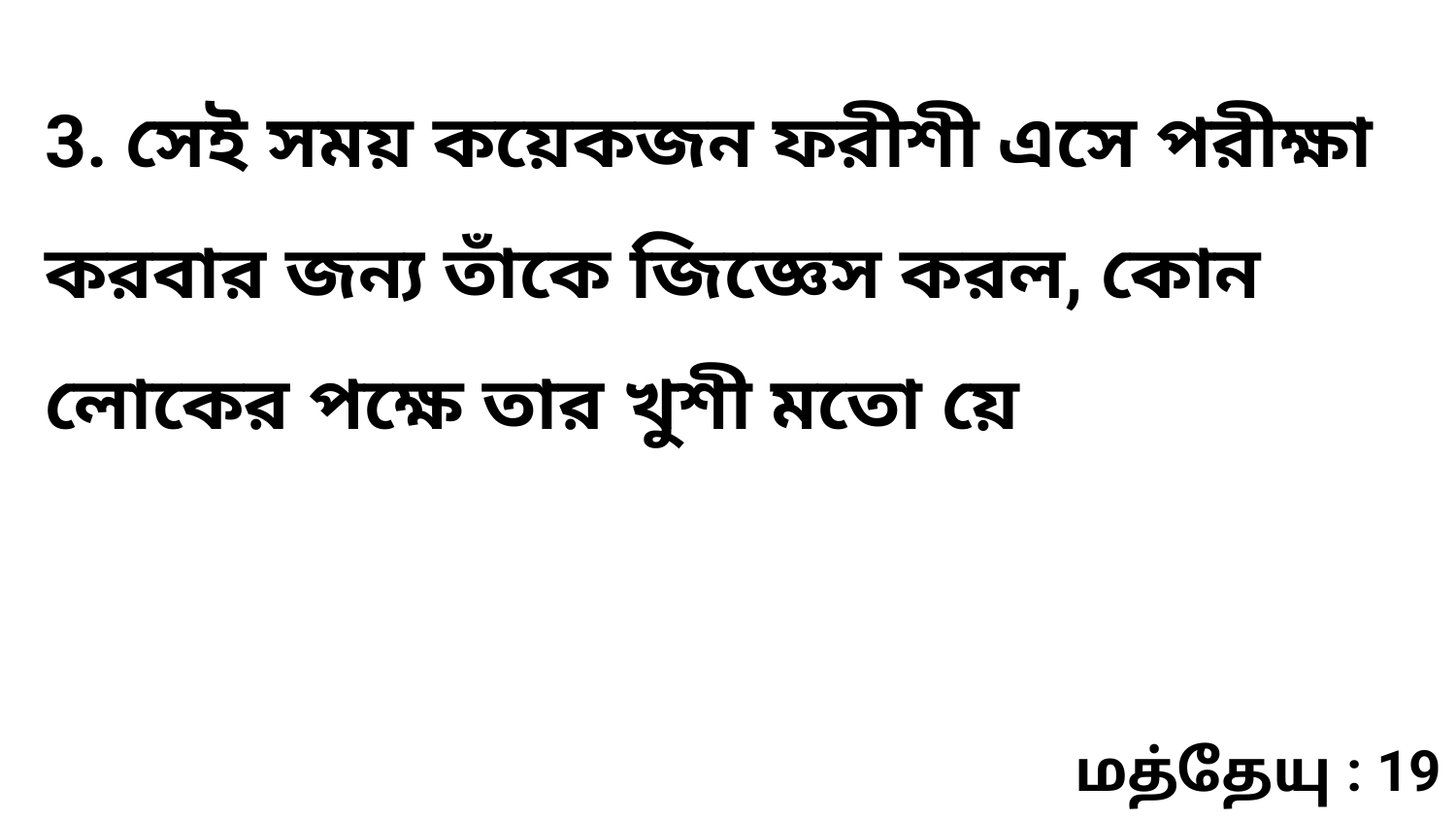

3. সেই সময় কয়েকজন ফরীশী এসে পরীক্ষা করবার জন্য তাঁকে জিজ্ঞেস করল, কোন লোকের পক্ষে তার খুশী মতো য়ে
மத்தேயு : 19